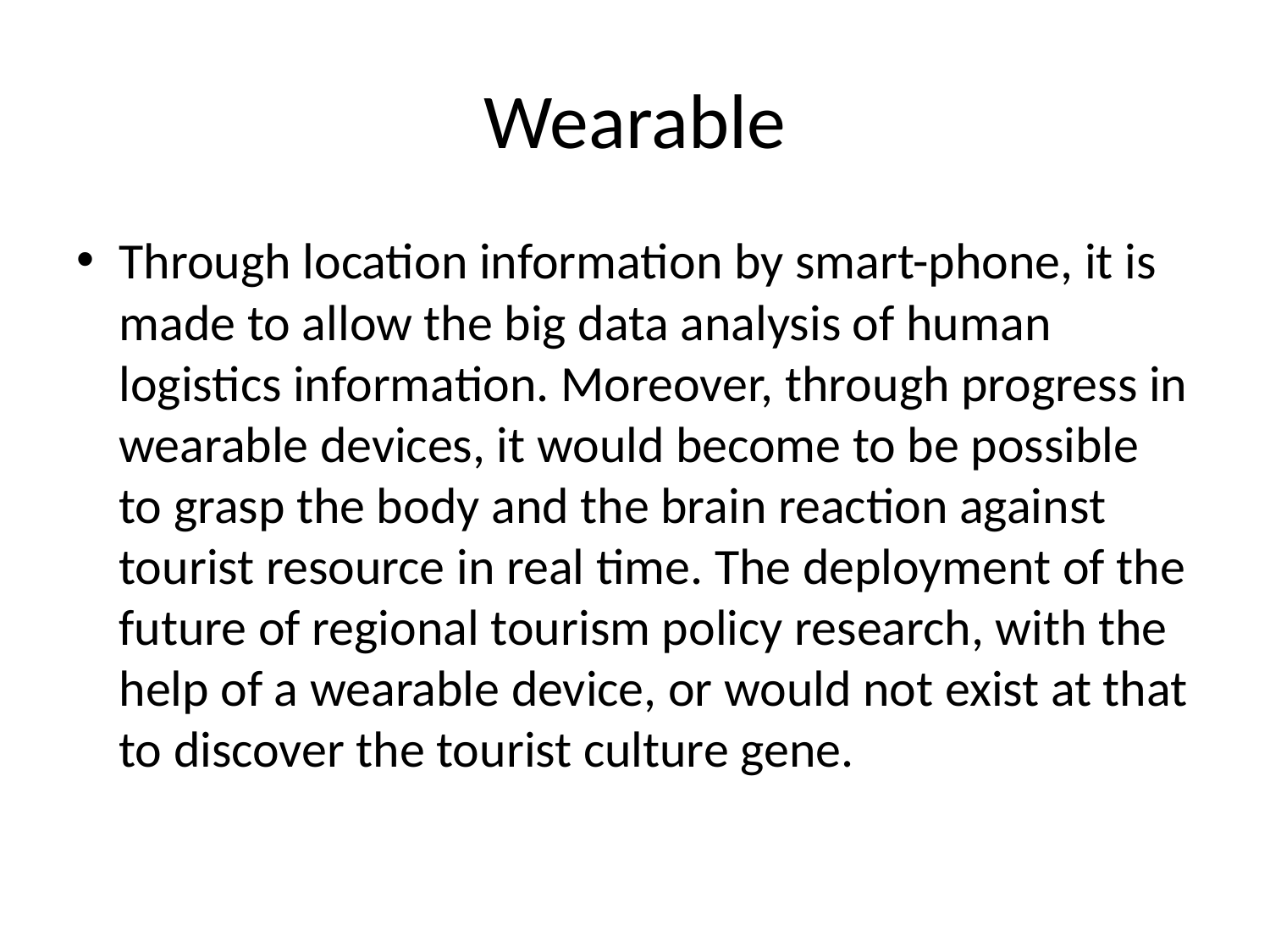

# Wearable
Through location information by smart-phone, it is made to allow the big data analysis of human logistics information. Moreover, through progress in wearable devices, it would become to be possible to grasp the body and the brain reaction against tourist resource in real time. The deployment of the future of regional tourism policy research, with the help of a wearable device, or would not exist at that to discover the tourist culture gene.